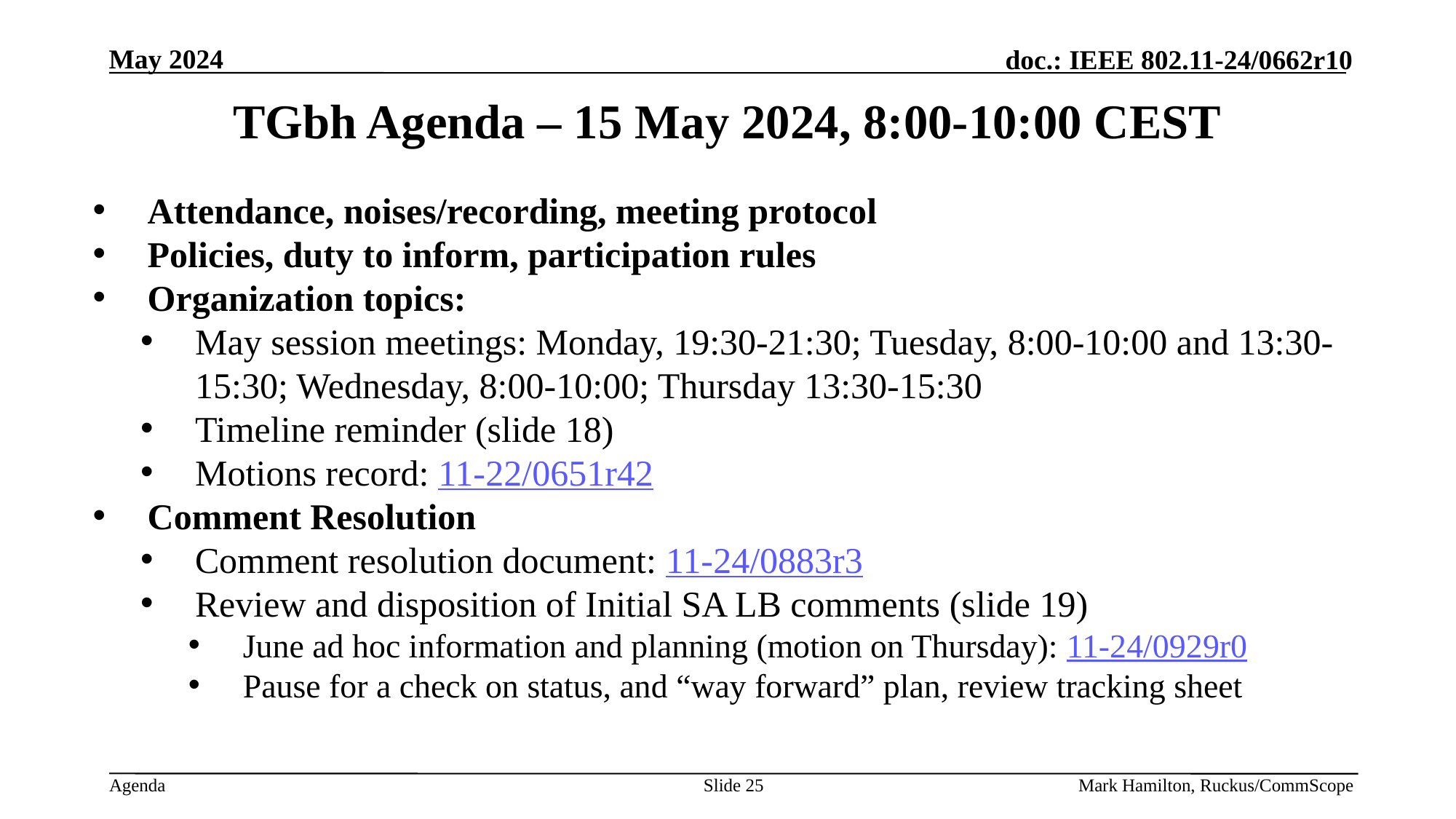

# TGbh Agenda – 15 May 2024, 8:00-10:00 CEST
Attendance, noises/recording, meeting protocol
Policies, duty to inform, participation rules
Organization topics:
May session meetings: Monday, 19:30-21:30; Tuesday, 8:00-10:00 and 13:30-15:30; Wednesday, 8:00-10:00; Thursday 13:30-15:30
Timeline reminder (slide 18)
Motions record: 11-22/0651r42
Comment Resolution
Comment resolution document: 11-24/0883r3
Review and disposition of Initial SA LB comments (slide 19)
June ad hoc information and planning (motion on Thursday): 11-24/0929r0
Pause for a check on status, and “way forward” plan, review tracking sheet

Slide 25